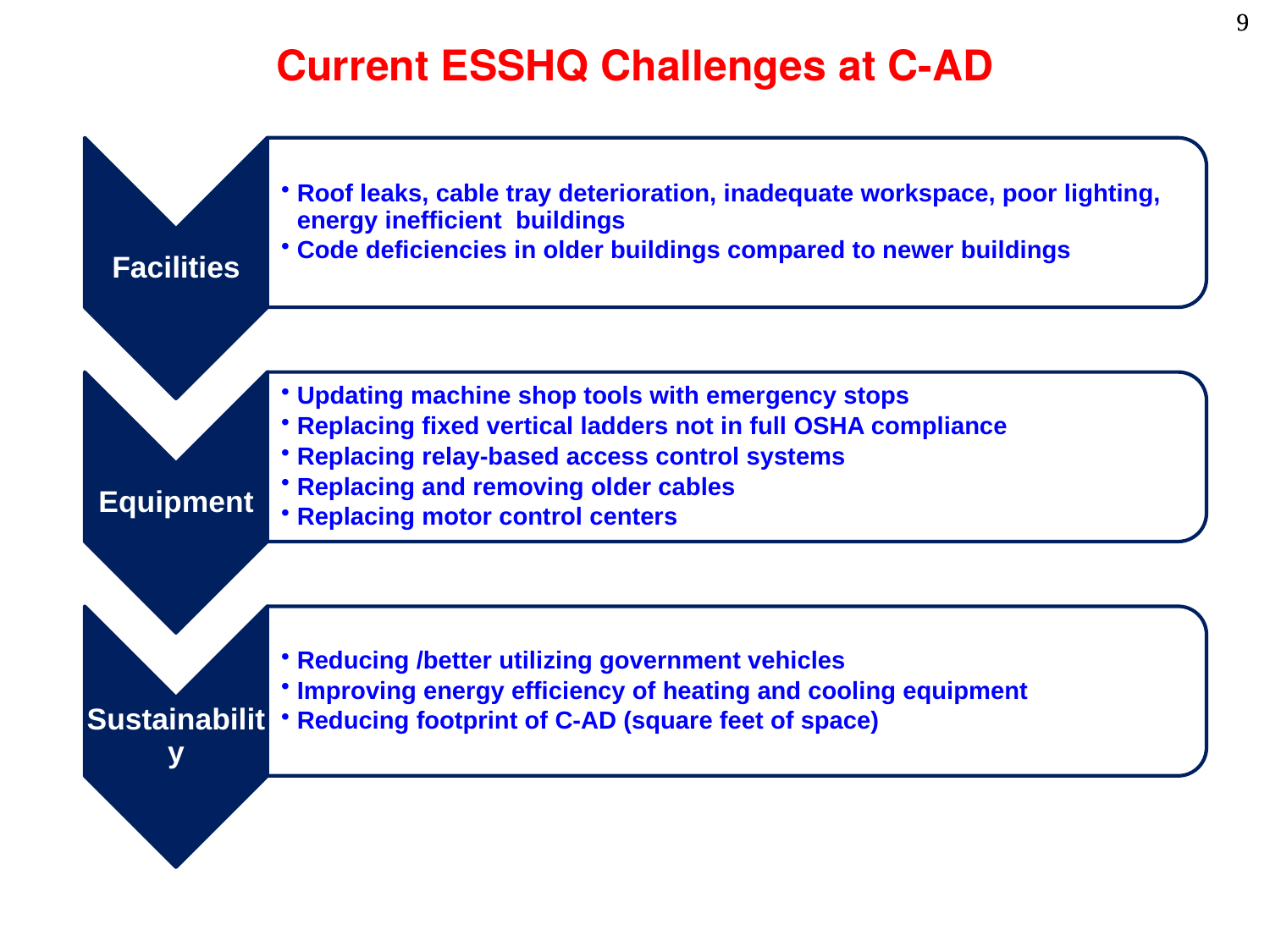

# Current ESSHQ Challenges at C-AD
Facilities
Roof leaks, cable tray deterioration, inadequate workspace, poor lighting, energy inefficient  buildings
Code deficiencies in older buildings compared to newer buildings
Equipment
Updating machine shop tools with emergency stops
Replacing fixed vertical ladders not in full OSHA compliance
Replacing relay-based access control systems
Replacing and removing older cables
Replacing motor control centers
Sustainability
Reducing /better utilizing government vehicles
Improving energy efficiency of heating and cooling equipment
Reducing footprint of C-AD (square feet of space)